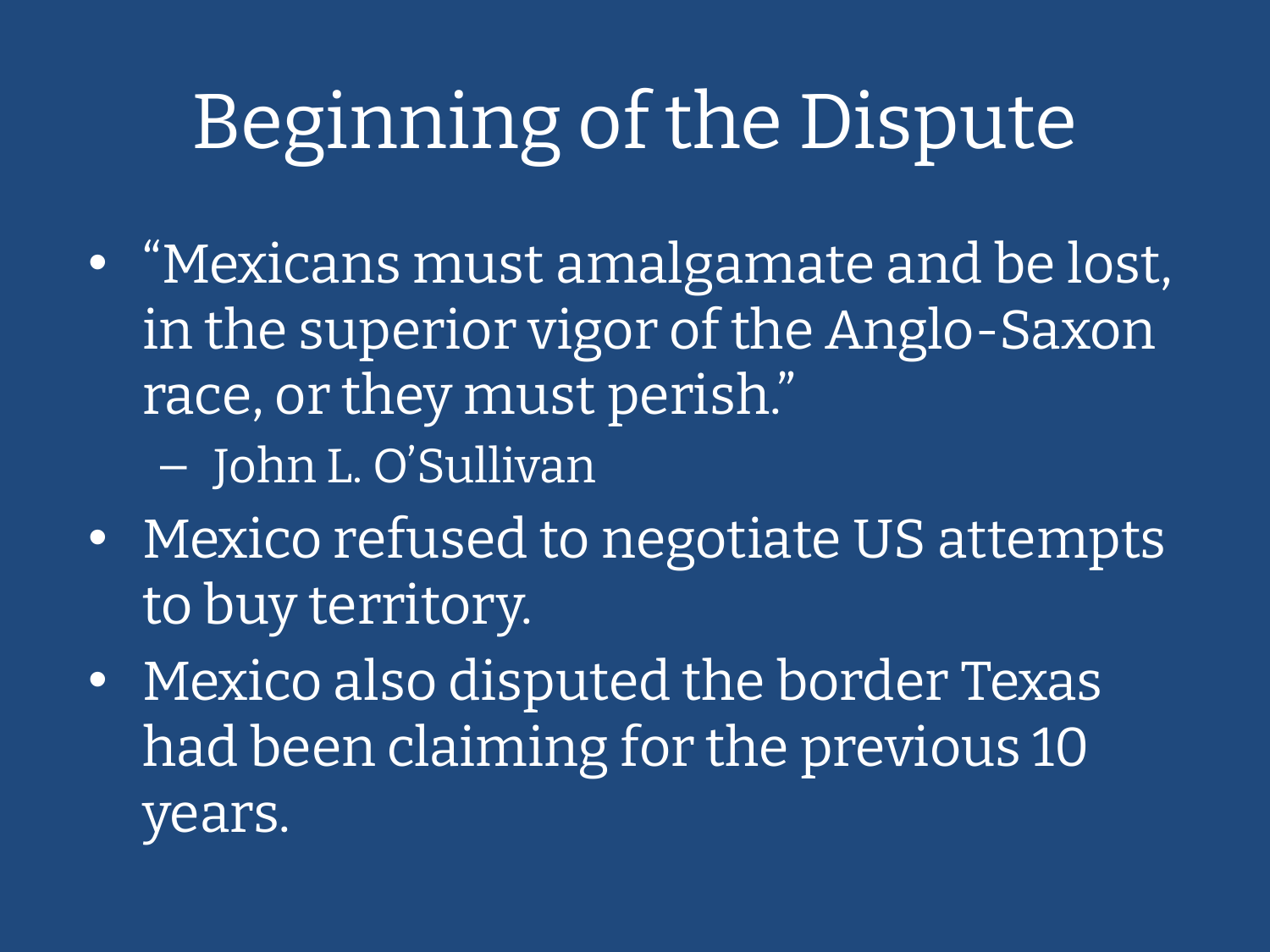

# Beginning of the Dispute
“Mexicans must amalgamate and be lost, in the superior vigor of the Anglo-Saxon race, or they must perish.”
John L. O’Sullivan
Mexico refused to negotiate US attempts to buy territory.
Mexico also disputed the border Texas had been claiming for the previous 10 years.